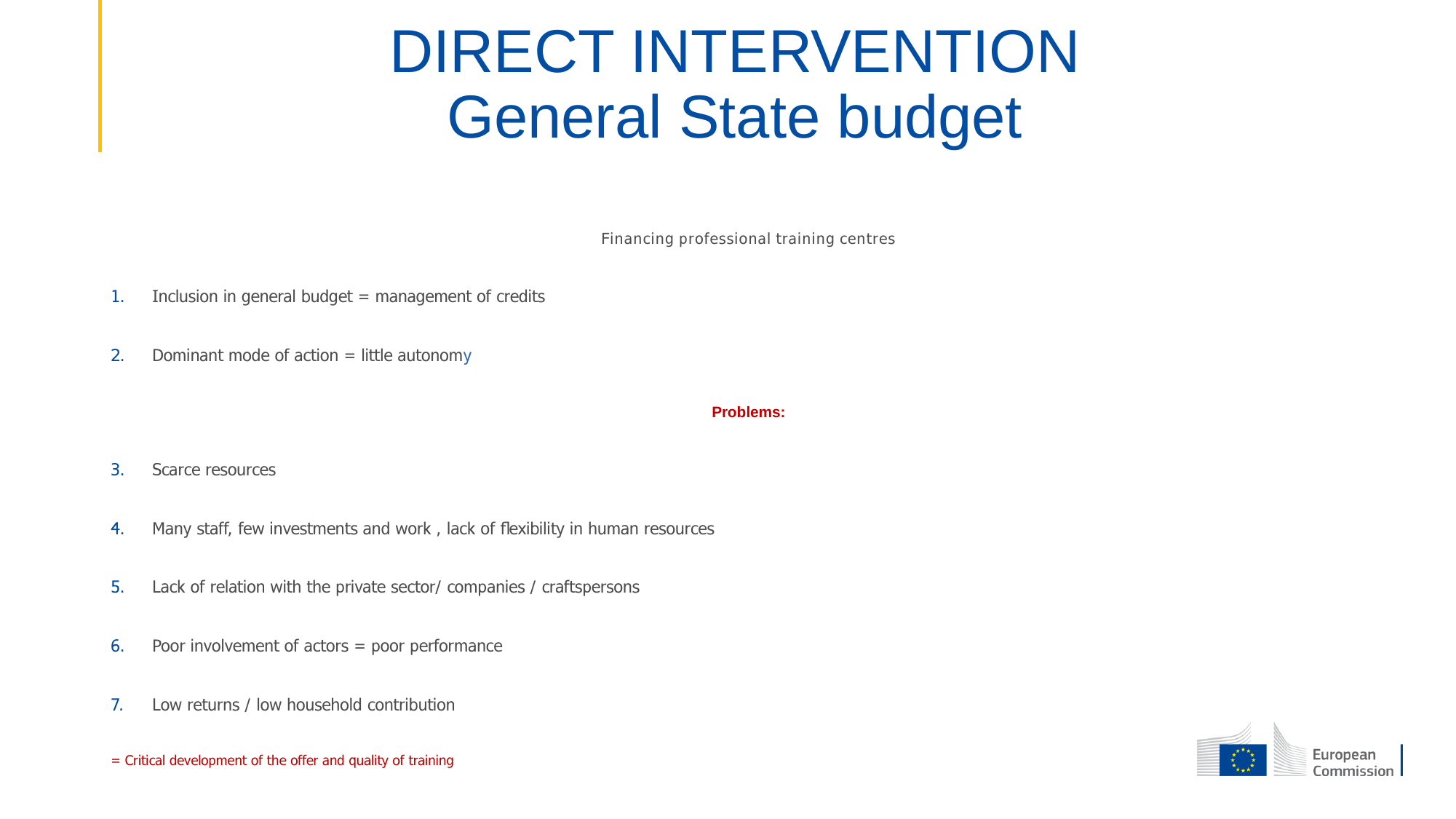

# DIRECT INTERVENTION General State budget
Financing professional training centres
Inclusion in general budget = management of credits
Dominant mode of action = little autonomy
Problems:
Scarce resources
Many staff, few investments and work , lack of flexibility in human resources
Lack of relation with the private sector/ companies / craftspersons
Poor involvement of actors = poor performance
Low returns / low household contribution
= Critical development of the offer and quality of training